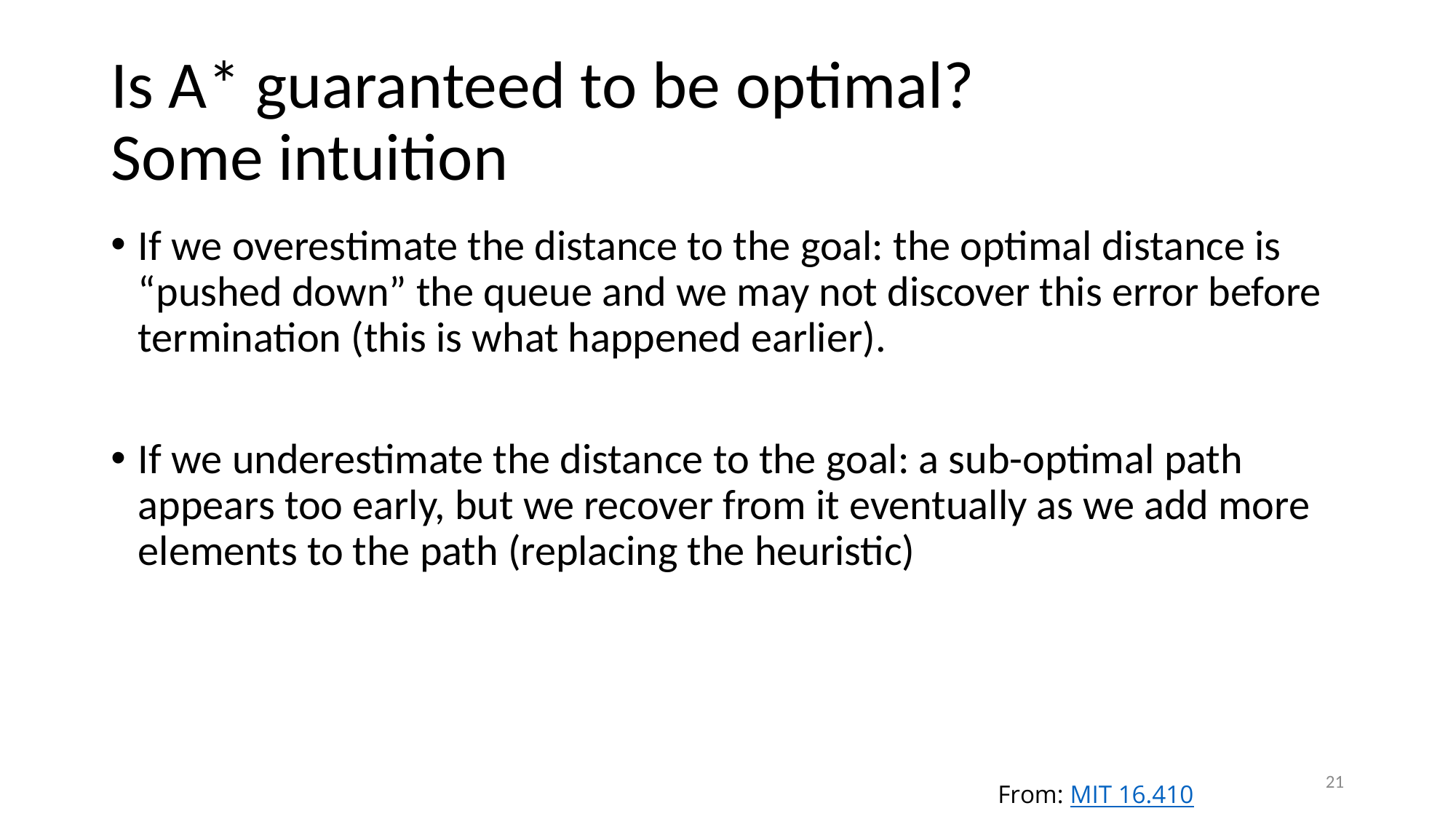

# Is A* guaranteed to be optimal? Some intuition
If we overestimate the distance to the goal: the optimal distance is “pushed down” the queue and we may not discover this error before termination (this is what happened earlier).

If we underestimate the distance to the goal: a sub-optimal path appears too early, but we recover from it eventually as we add more elements to the path (replacing the heuristic)
21
From: MIT 16.410